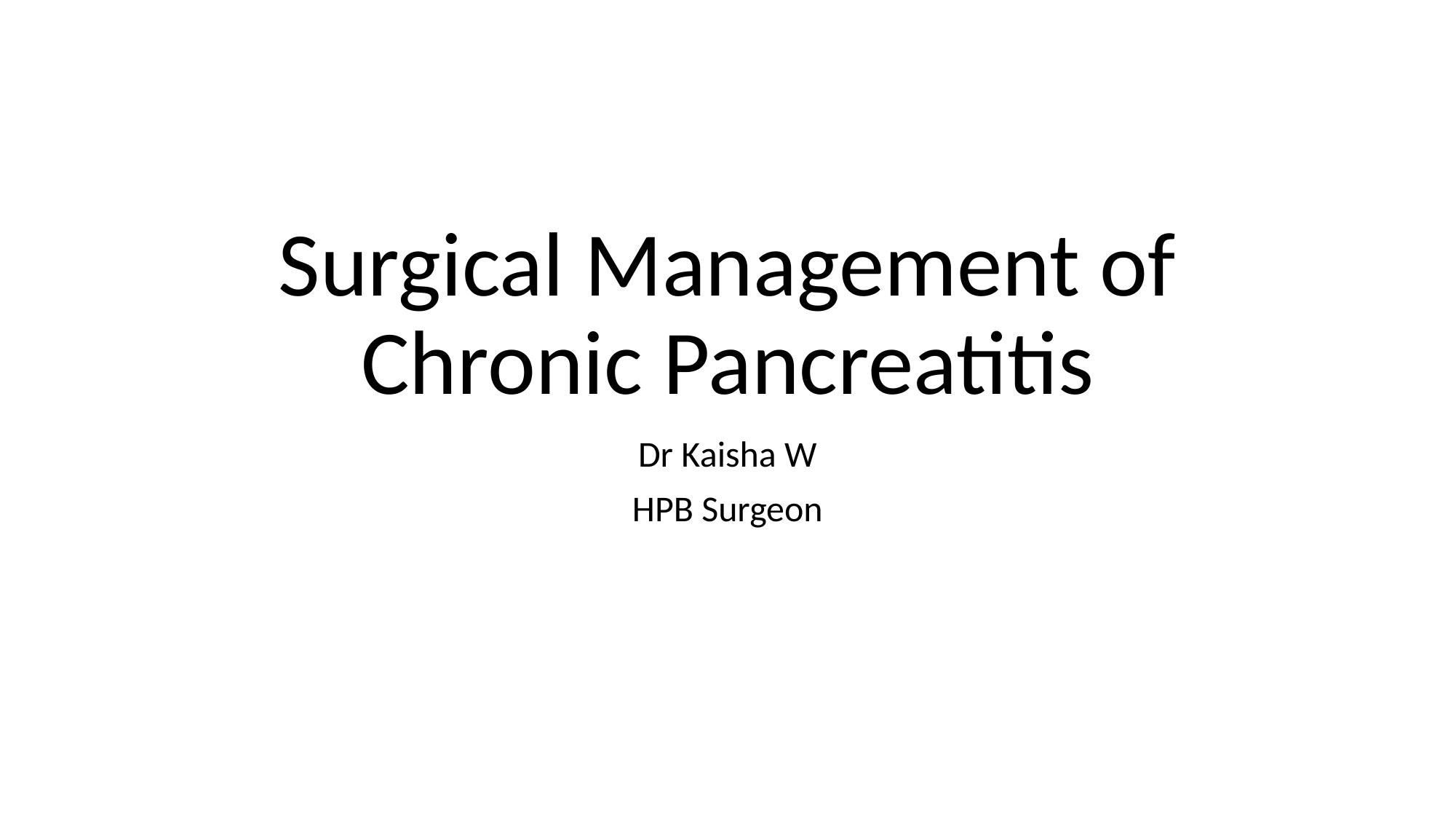

# Surgical Management of Chronic Pancreatitis
Dr Kaisha W
HPB Surgeon